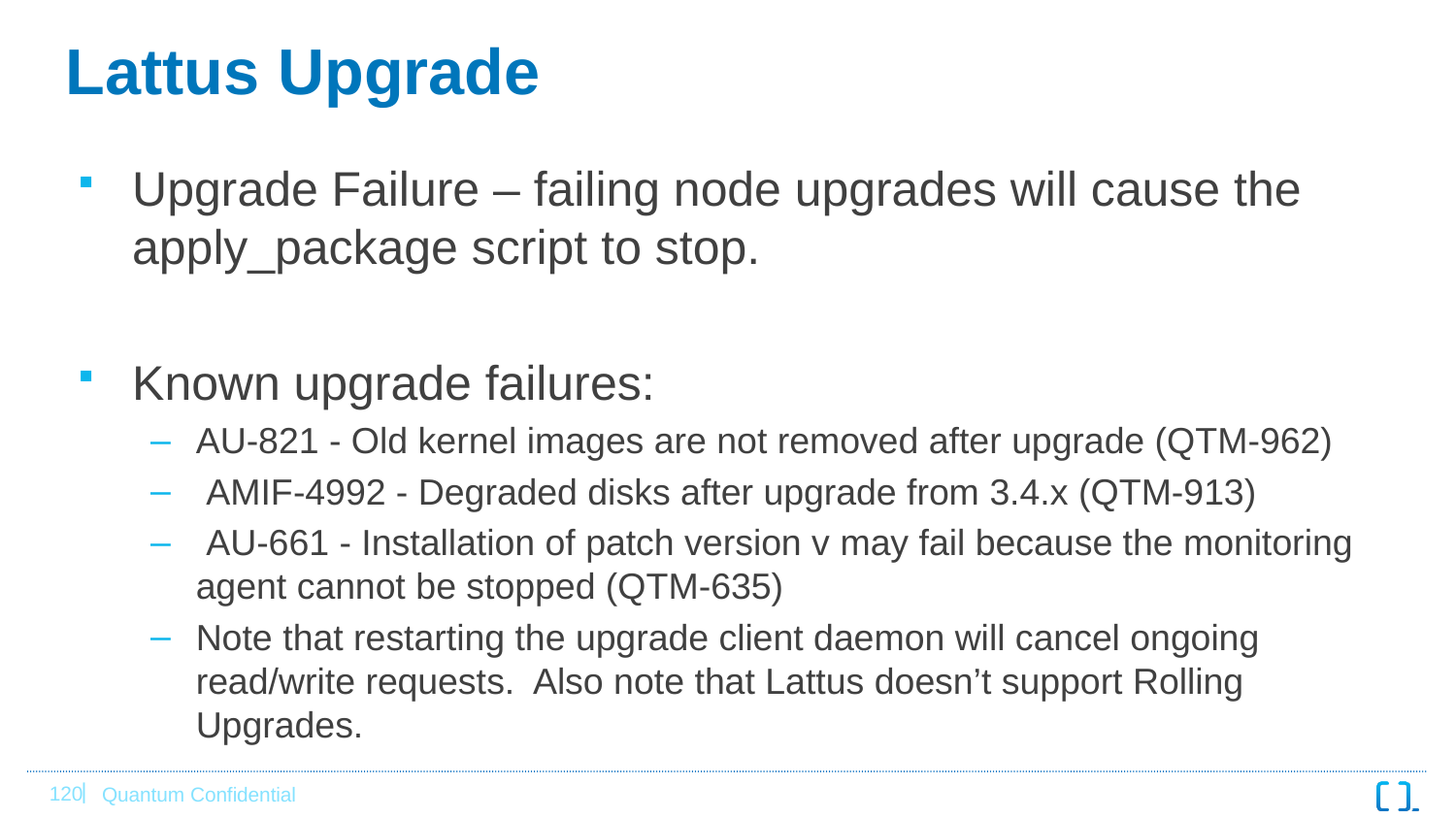

# Lattus Upgrade
Upgrade Failure – failing node upgrades will cause the apply_package script to stop.

Known upgrade failures:
AU-821 - Old kernel images are not removed after upgrade (QTM-962)
 AMIF-4992 - Degraded disks after upgrade from 3.4.x (QTM-913)
 AU-661 - Installation of patch version v may fail because the monitoring agent cannot be stopped (QTM-635)
Note that restarting the upgrade client daemon will cancel ongoing read/write requests.  Also note that Lattus doesn’t support Rolling Upgrades.